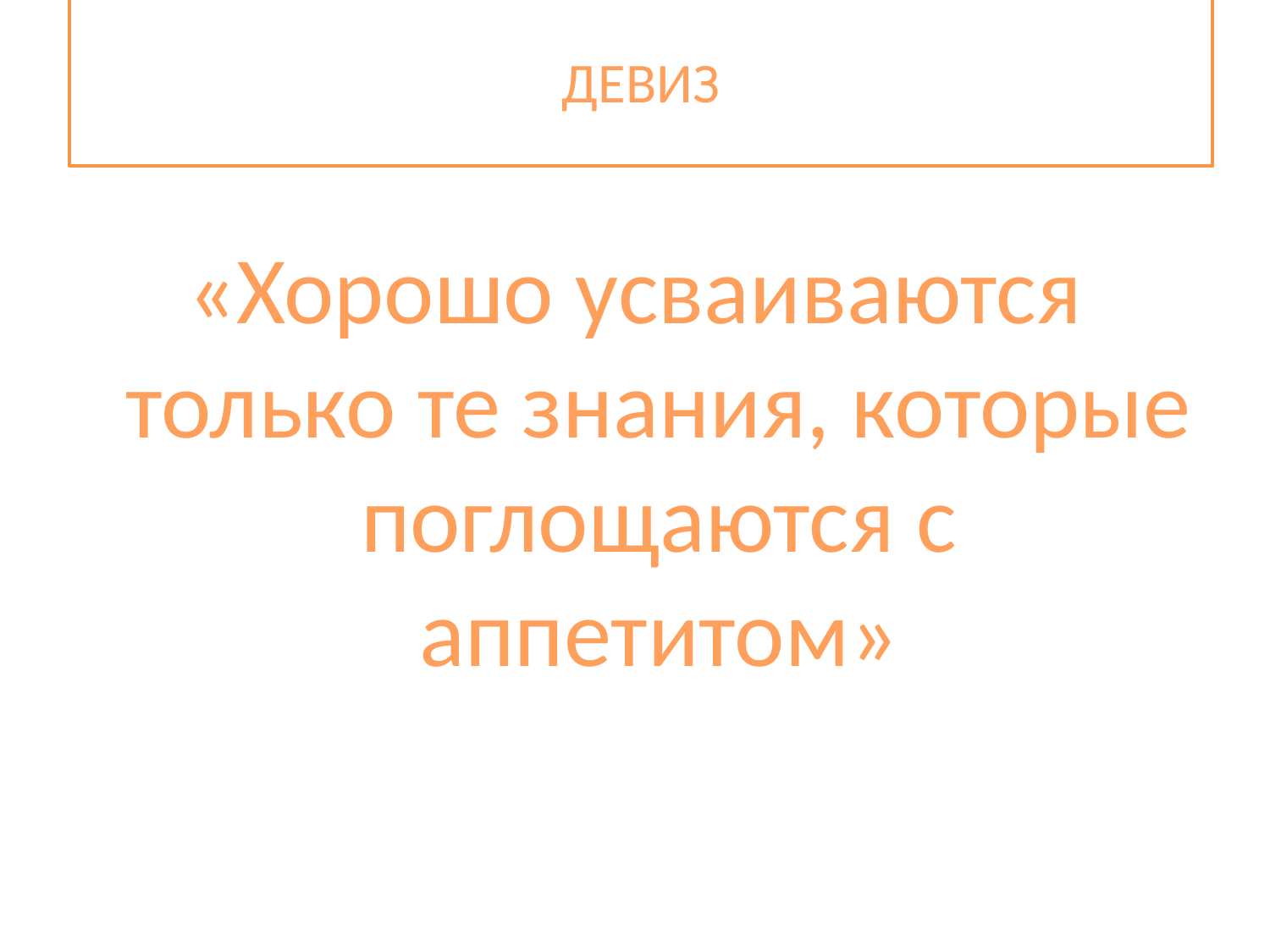

# ДЕВИЗ
«Хорошо усваиваются только те знания, которые поглощаются с аппетитом»